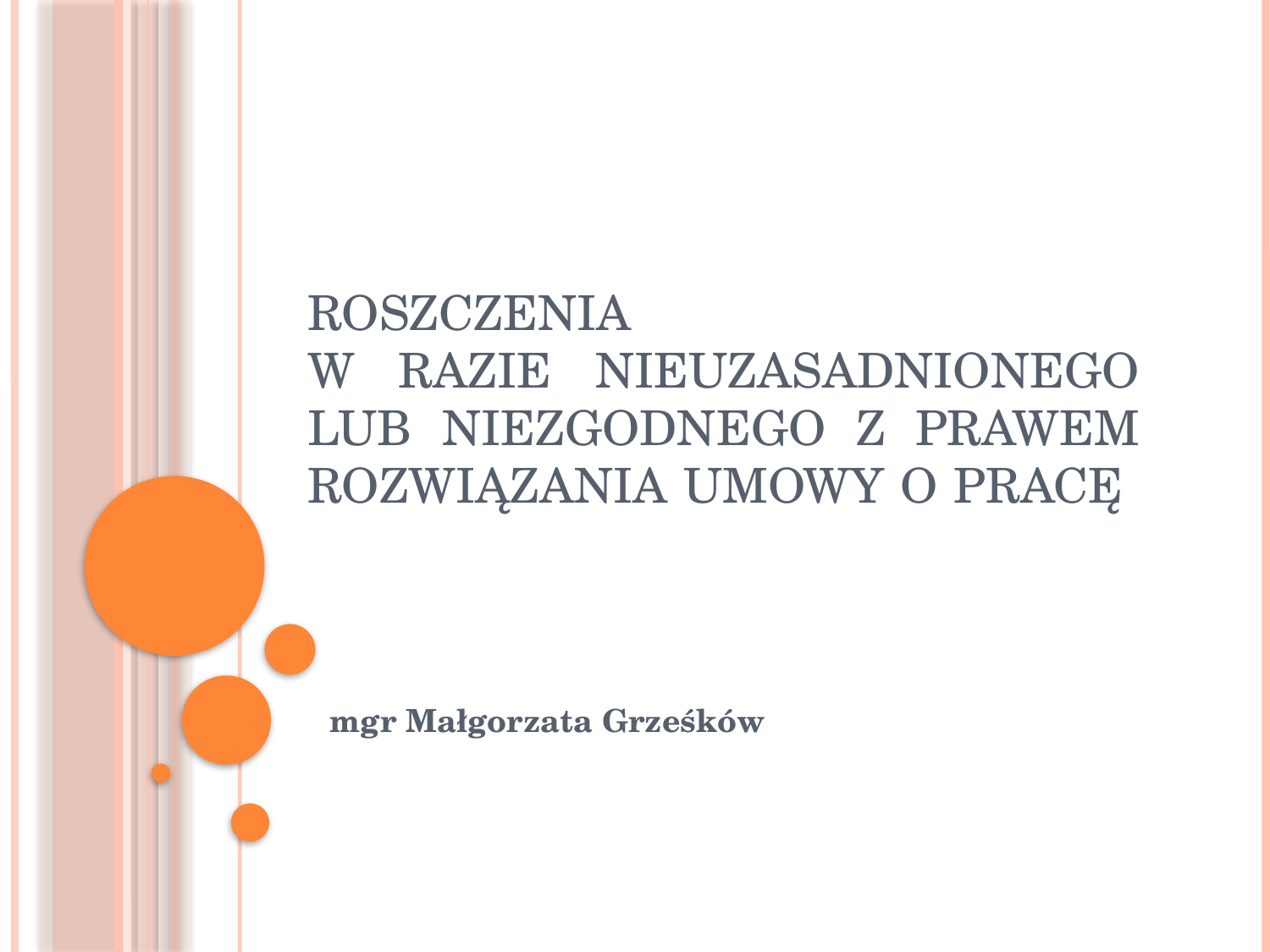

# ROSZCZENIA W RAZIE NIEUZASADNIONEGO LUB NIEZGODNEGO Z PRAWEM ROZWIĄZANIA UMOWY O PRACĘ
mgr Małgorzata Grześków